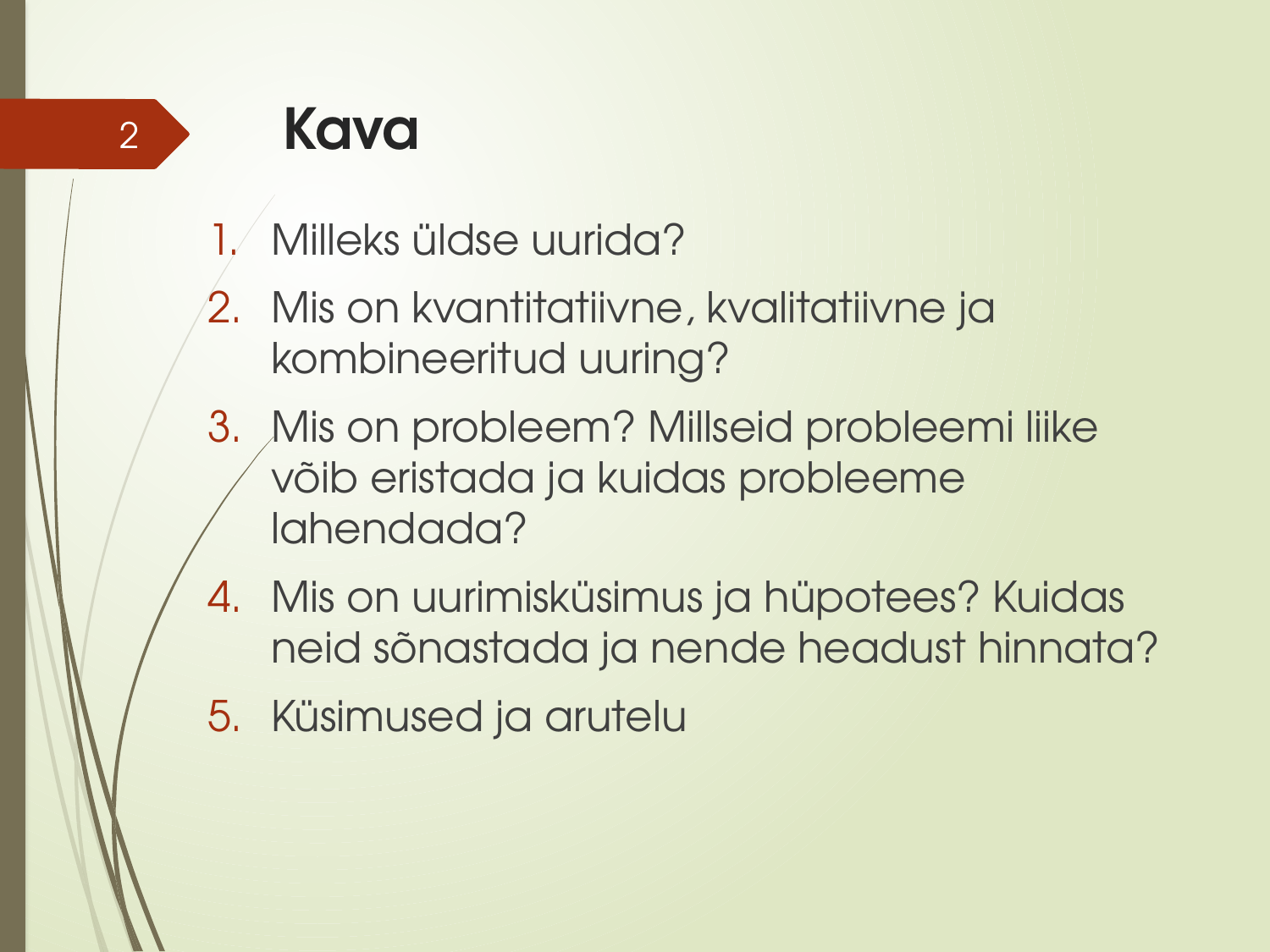

# Kava
2
Milleks üldse uurida?
Mis on kvantitatiivne, kvalitatiivne ja kombineeritud uuring?
Mis on probleem? Millseid probleemi liike võib eristada ja kuidas probleeme lahendada?
Mis on uurimisküsimus ja hüpotees? Kuidas neid sõnastada ja nende headust hinnata?
Küsimused ja arutelu